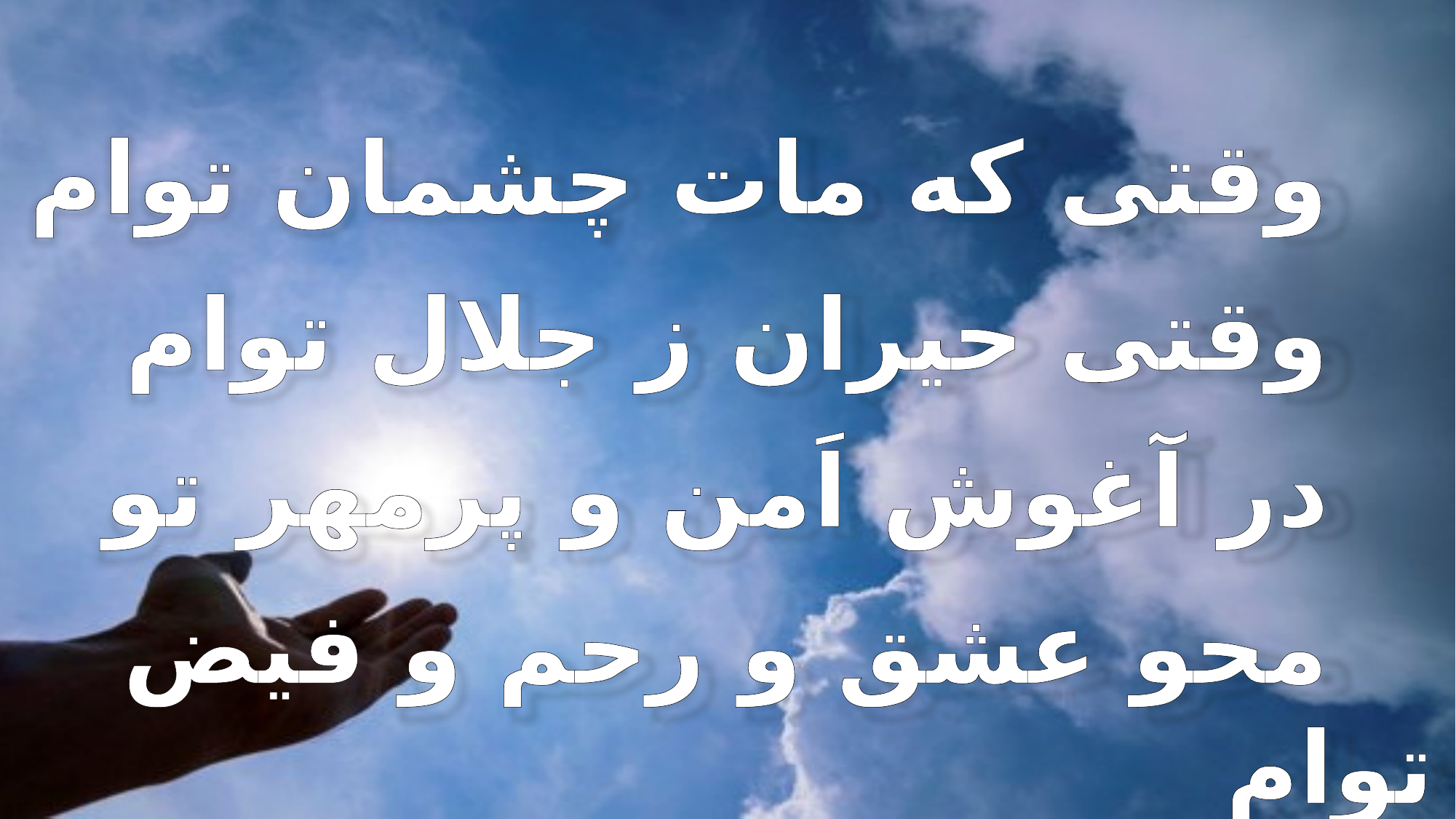

وقتی که مات چشمان توام

   وقتی حیران ز جلال توام

   در آغوش اَمن و پرمهر تو

   محو عشق و رحم و فیض توام